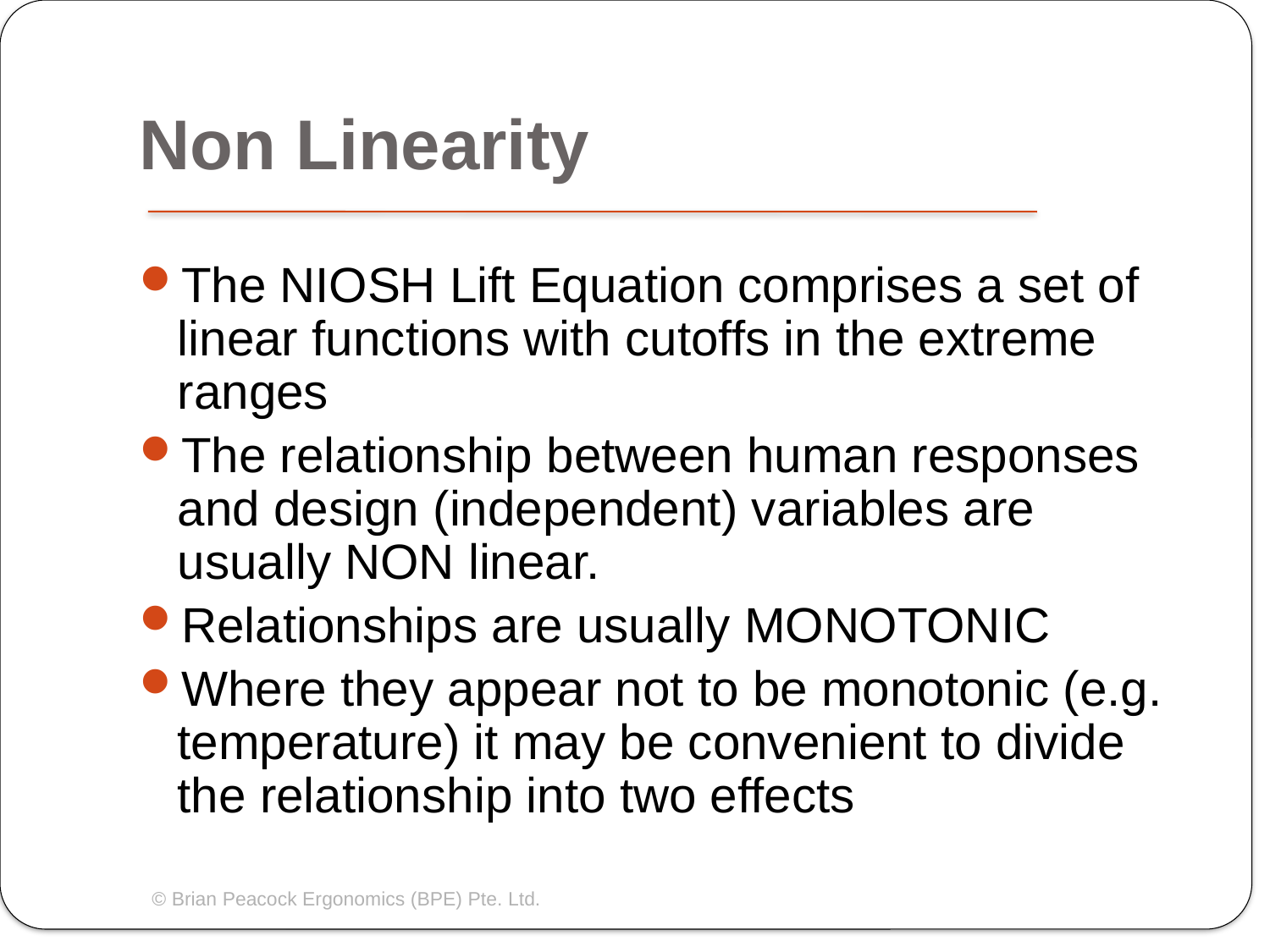

# Non Linearity
The NIOSH Lift Equation comprises a set of linear functions with cutoffs in the extreme ranges
The relationship between human responses and design (independent) variables are usually NON linear.
Relationships are usually MONOTONIC
Where they appear not to be monotonic (e.g. temperature) it may be convenient to divide the relationship into two effects

© Brian Peacock Ergonomics (BPE) Pte. Ltd.